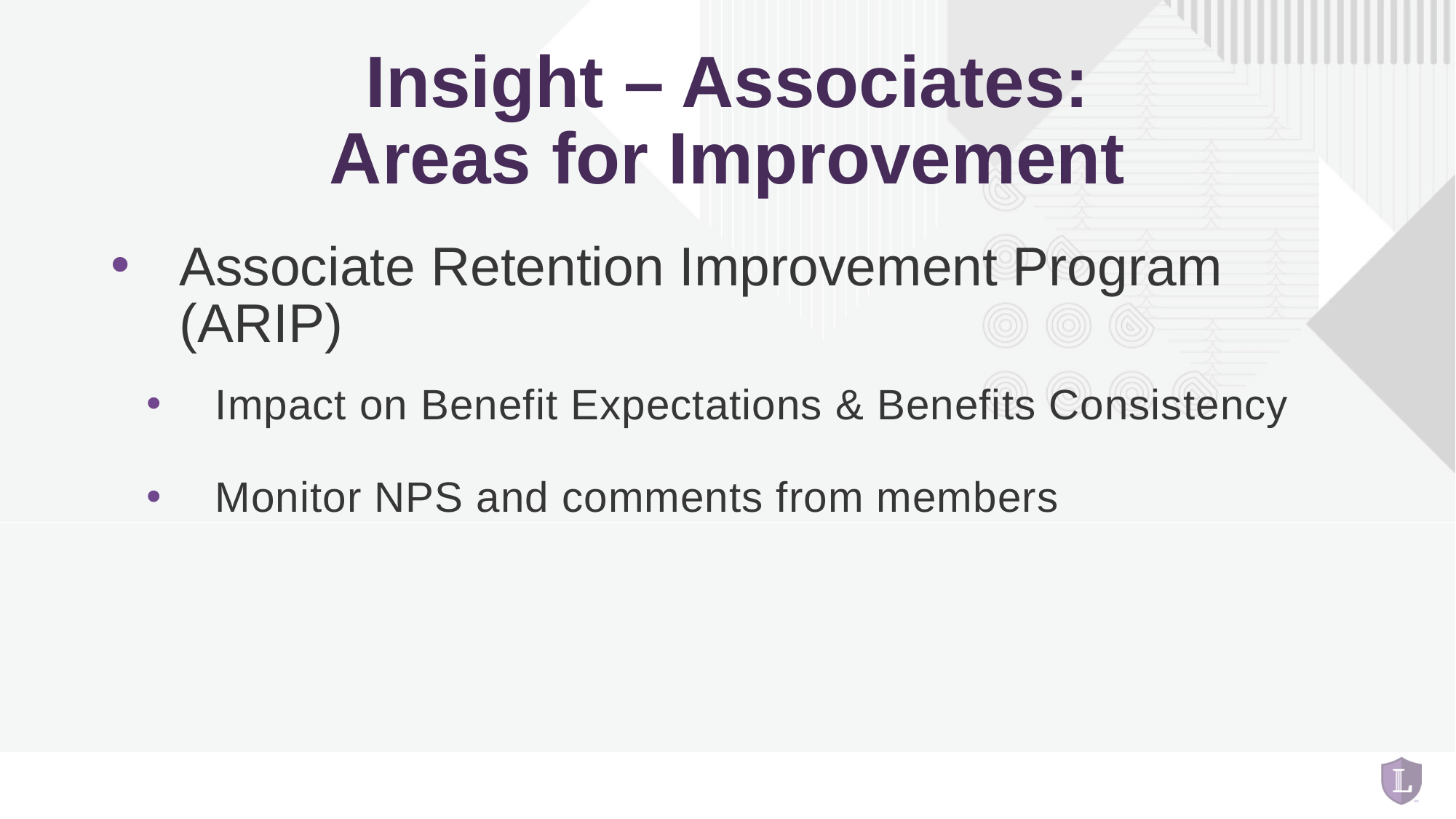

# Insight – Associates: Areas for Improvement
Associate Retention Improvement Program (ARIP)
Impact on Benefit Expectations & Benefits Consistency
Monitor NPS and comments from members